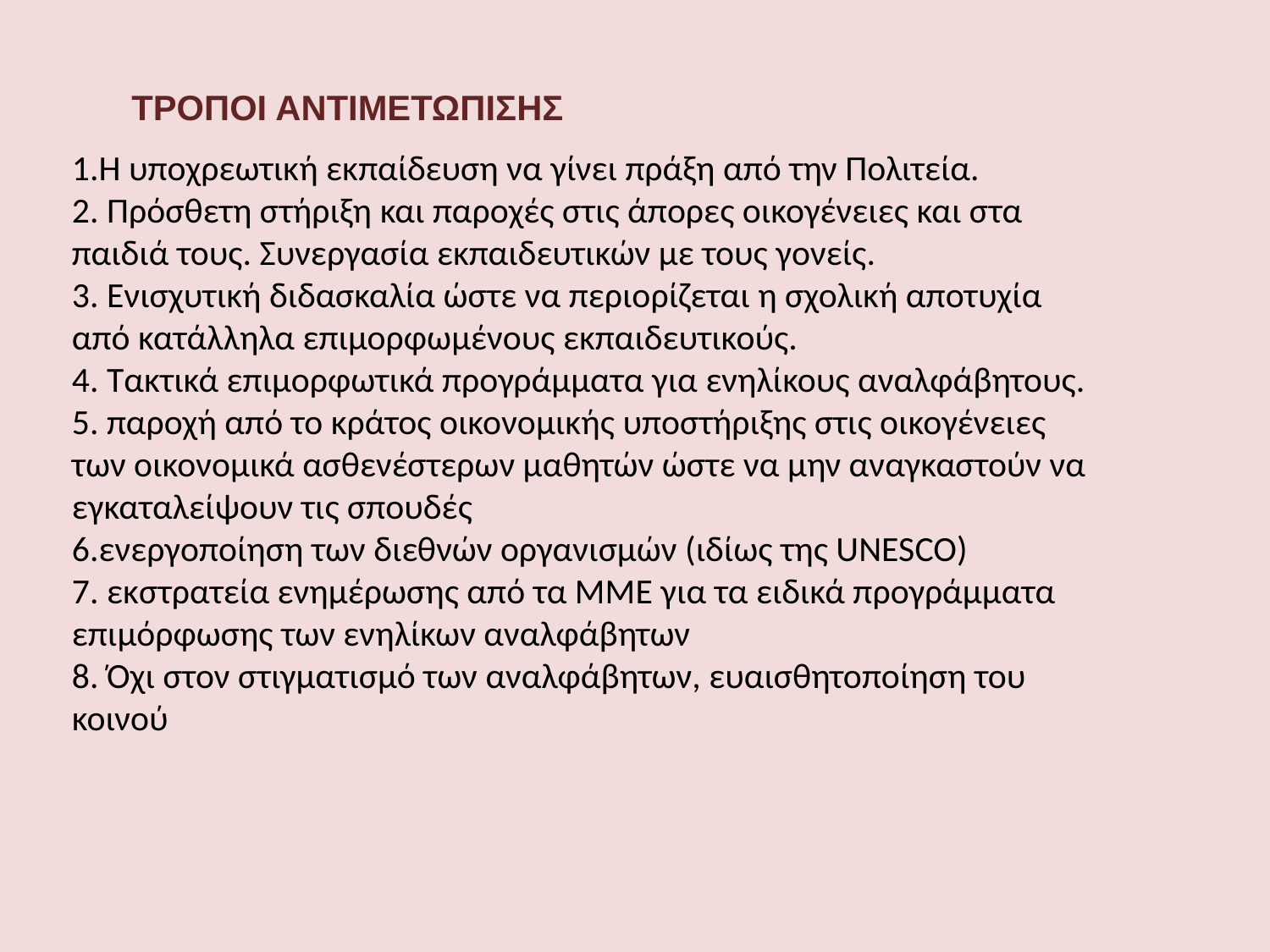

ΤΡΟΠΟΙ ΑΝΤΙΜΕΤΩΠΙΣΗΣ
1.Η υποχρεωτική εκπαίδευση να γίνει πράξη από την Πολιτεία.
2. Πρόσθετη στήριξη και παροχές στις άπορες οικογένειες και στα παιδιά τους. Συνεργασία εκπαιδευτικών με τους γονείς.
3. Ενισχυτική διδασκαλία ώστε να περιορίζεται η σχολική αποτυχία από κατάλληλα επιμορφωμένους εκπαιδευτικούς.
4. Τακτικά επιμορφωτικά προγράμματα για ενηλίκους αναλφάβητους. 5. παροχή από το κράτος οικονοµικής υποστήριξης στις οικογένειες των οικονοµικά ασθενέστερων µαθητών ώστε να µην αναγκαστούν να εγκαταλείψουν τις σπουδές
6.ενεργοποίηση των διεθνών οργανισµών (ιδίως της UNESCO)
7. εκστρατεία ενηµέρωσης από τα MME για τα ειδικά προγράµµατα επιµόρφωσης των ενηλίκων αναλφάβητων
8. Όχι στον στιγματισμό των αναλφάβητων, ευαισθητοποίηση του κοινού